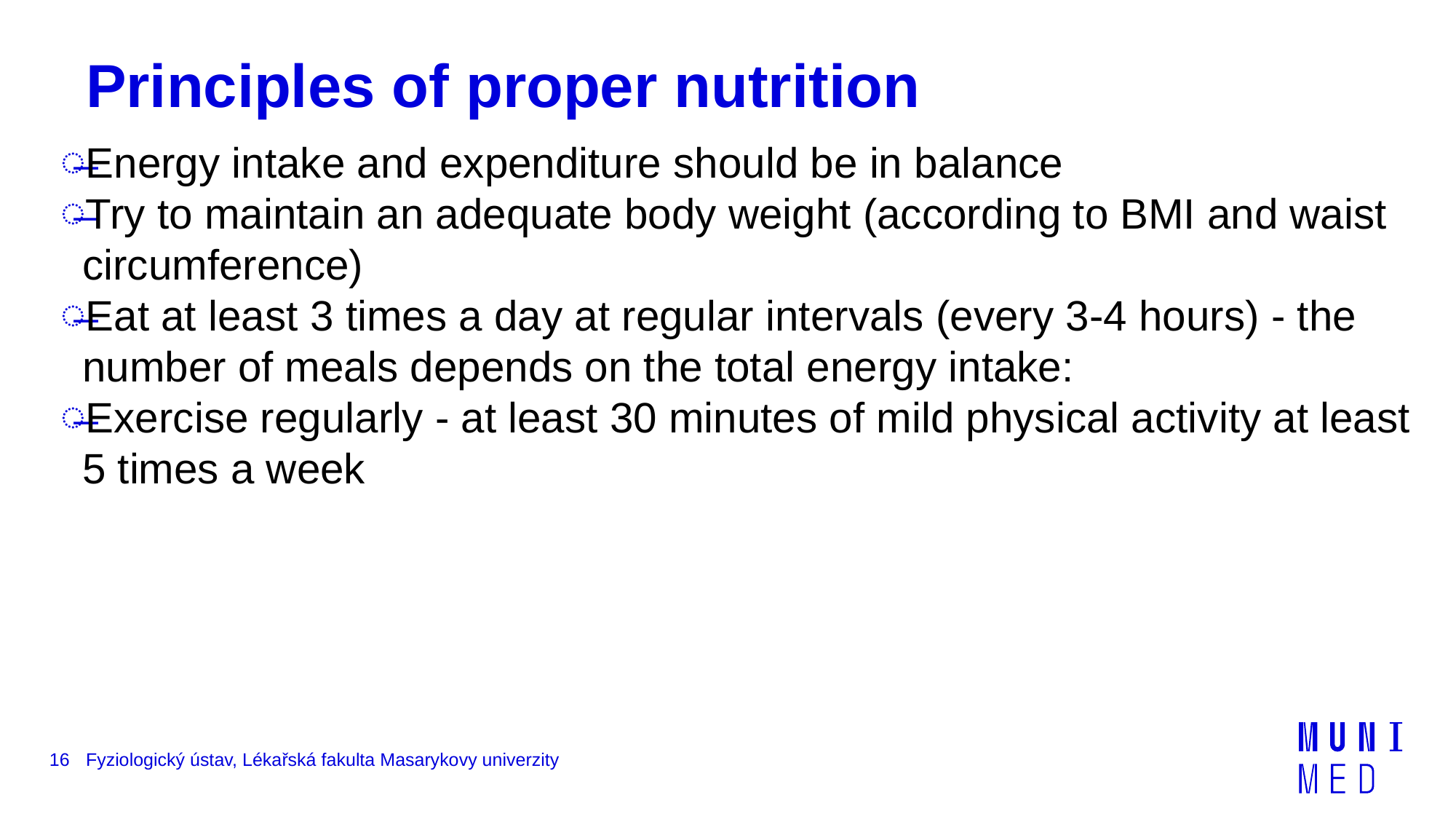

# Principles of proper nutrition
Energy intake and expenditure should be in balance
Try to maintain an adequate body weight (according to BMI and waist circumference)
Eat at least 3 times a day at regular intervals (every 3-4 hours) - the number of meals depends on the total energy intake:
Exercise regularly - at least 30 minutes of mild physical activity at least 5 times a week
16
Fyziologický ústav, Lékařská fakulta Masarykovy univerzity